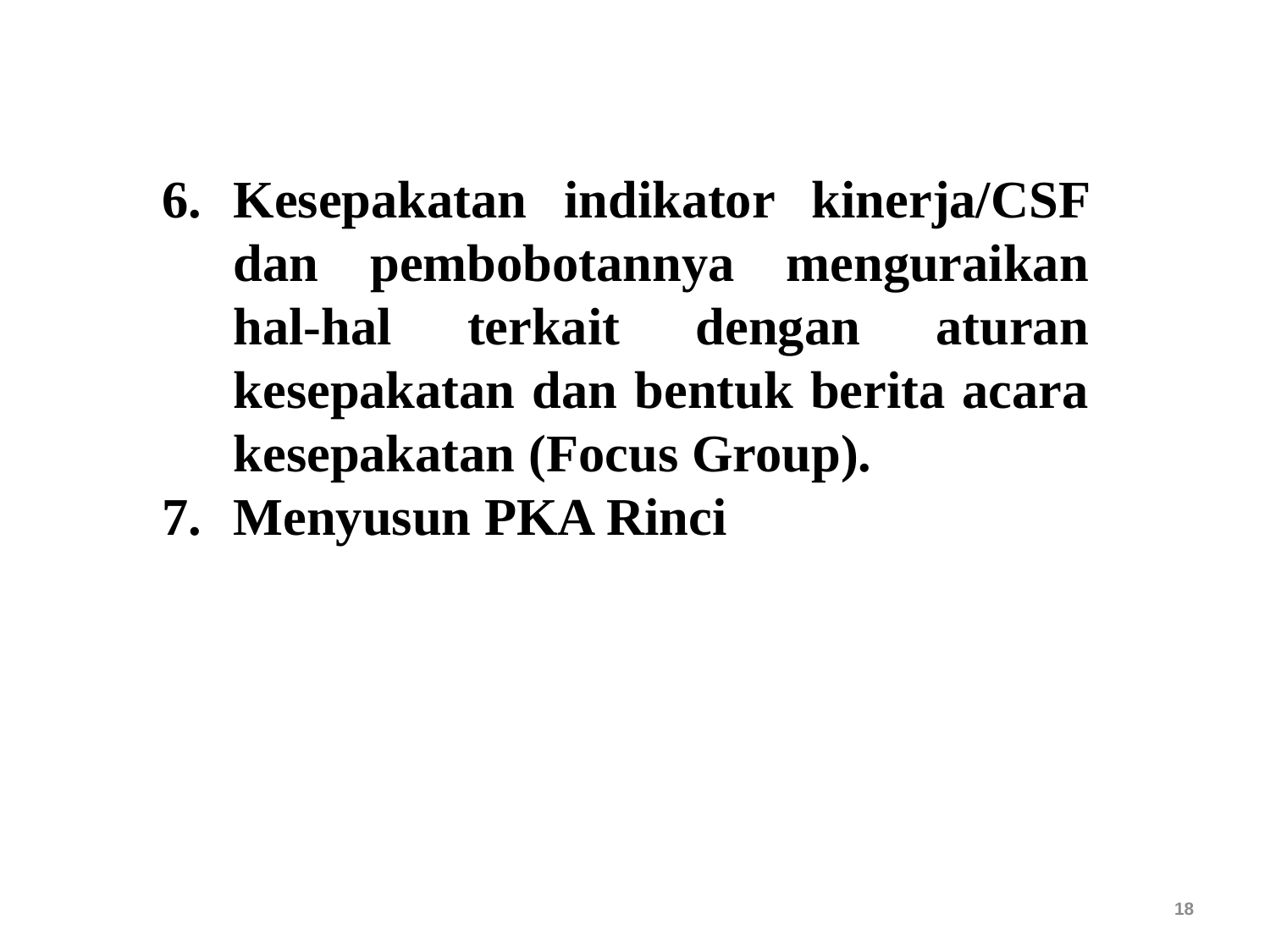

Kesepakatan indikator kinerja/CSF dan pembobotannya menguraikan hal-hal terkait dengan aturan kesepakatan dan bentuk berita acara kesepakatan (Focus Group).
Menyusun PKA Rinci
18